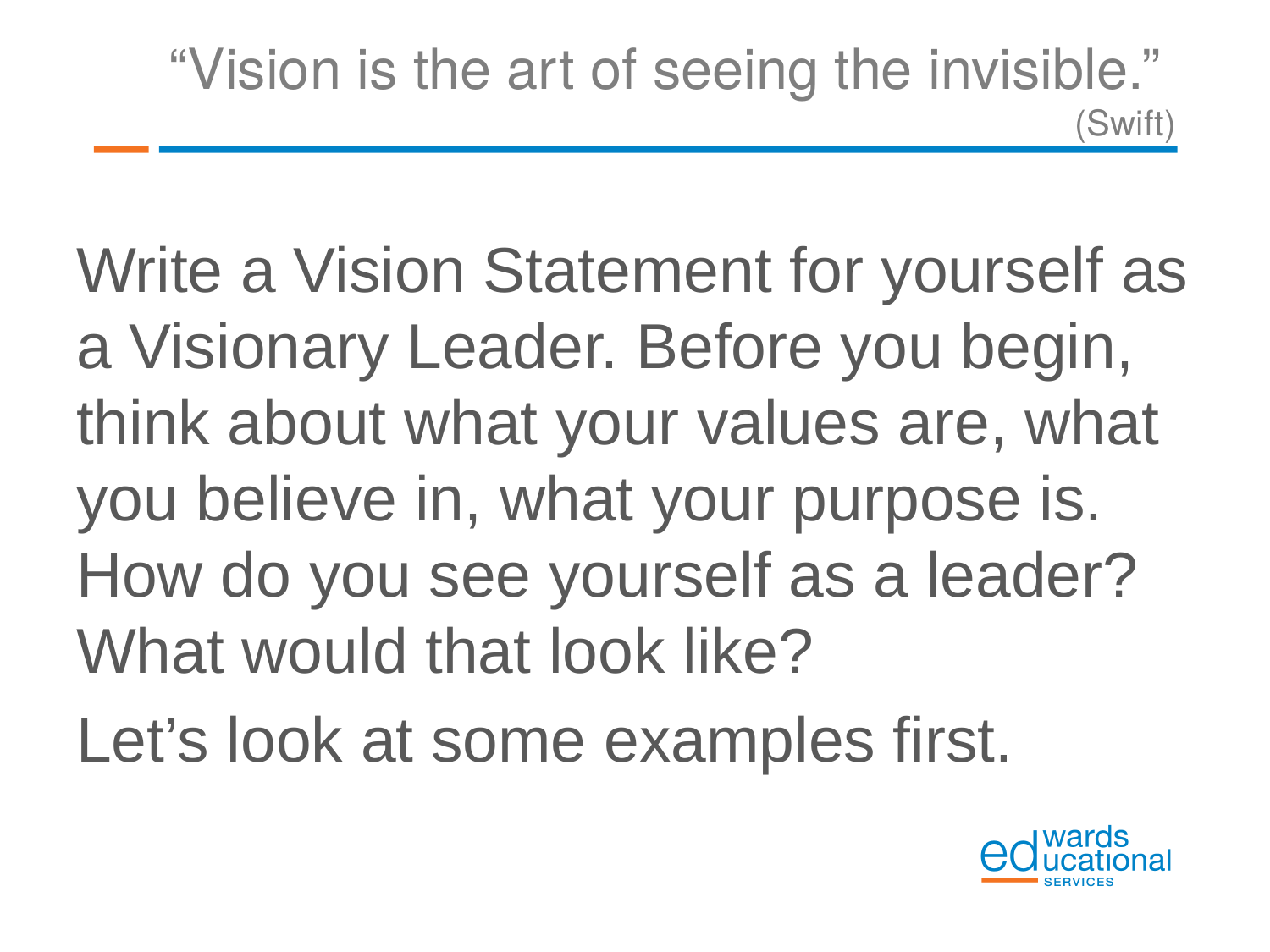

# “Vision is the art of seeing the invisible.”  (Swift)
Write a Vision Statement for yourself as a Visionary Leader. Before you begin, think about what your values are, what you believe in, what your purpose is.  How do you see yourself as a leader?  What would that look like?
Let’s look at some examples first.